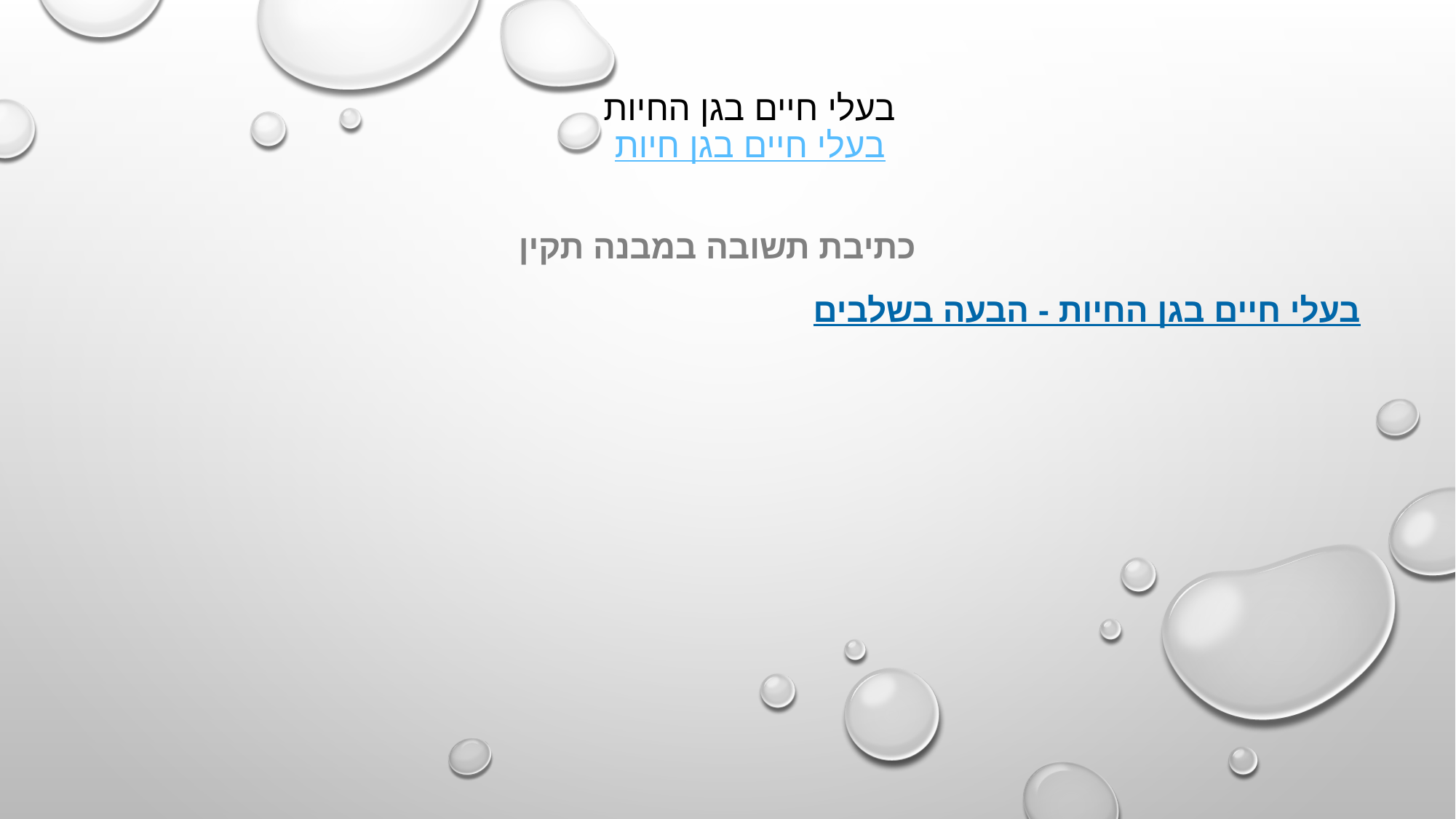

# בעלי חיים בגן החיות בעלי חיים בגן חיות
כתיבת תשובה במבנה תקין
בעלי חיים בגן החיות - הבעה בשלבים